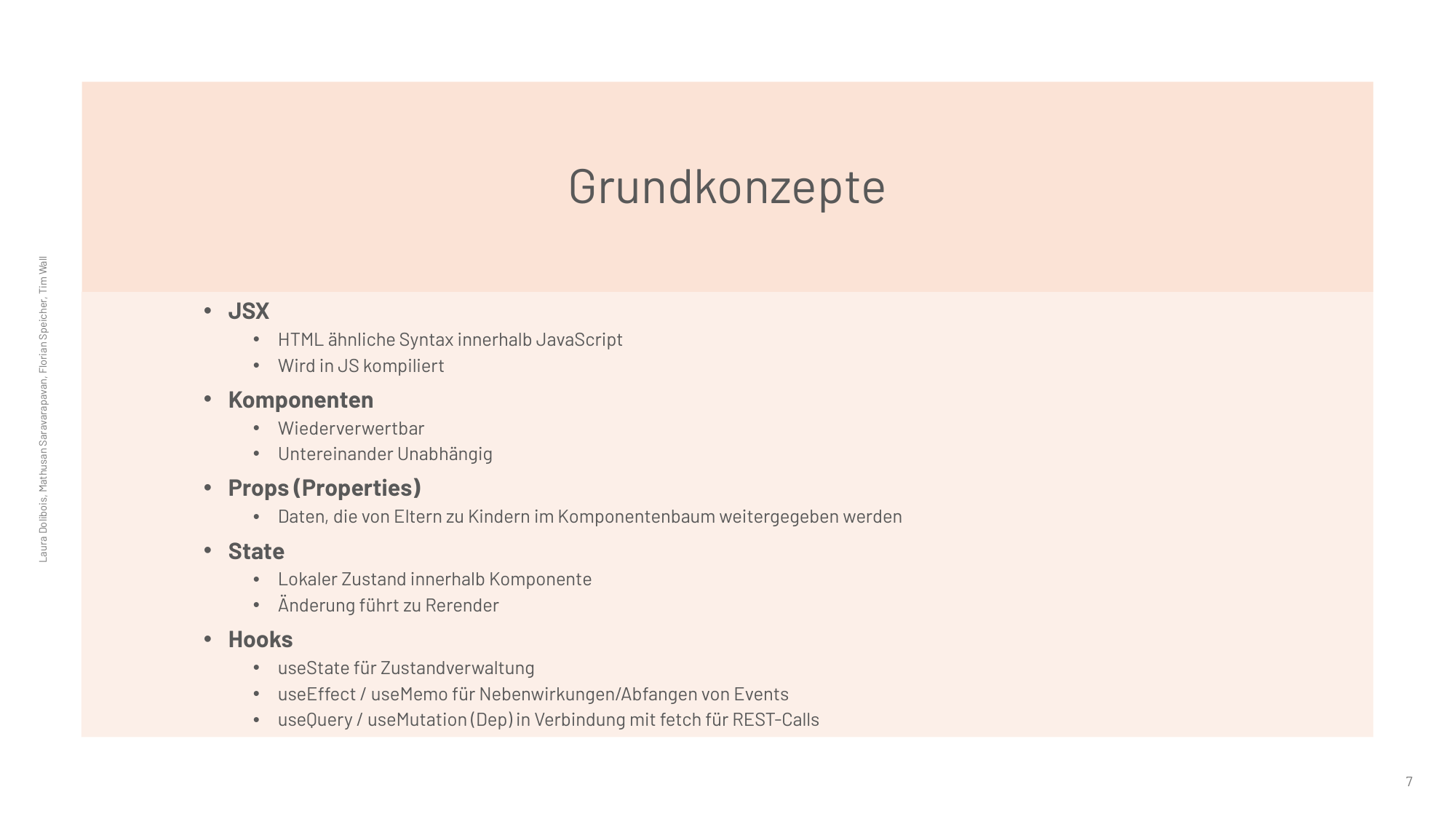

# Grundkonzepte

JSX
HTML ähnliche Syntax innerhalb JavaScript
Wird in JS kompiliert
Komponenten
Wiederverwertbar
Untereinander Unabhängig
Props (Properties)
Daten, die von Eltern zu Kindern im Komponentenbaum weitergegeben werden
State
Lokaler Zustand innerhalb Komponente
Änderung führt zu Rerender
Hooks
useState für Zustandverwaltung
useEffect / useMemo für Nebenwirkungen/Abfangen von Events
useQuery / useMutation (Dep) in Verbindung mit fetch für REST-Calls
Laura Dolibois, Mathusan Saravarapavan, Florian Speicher, Tim Wall
7